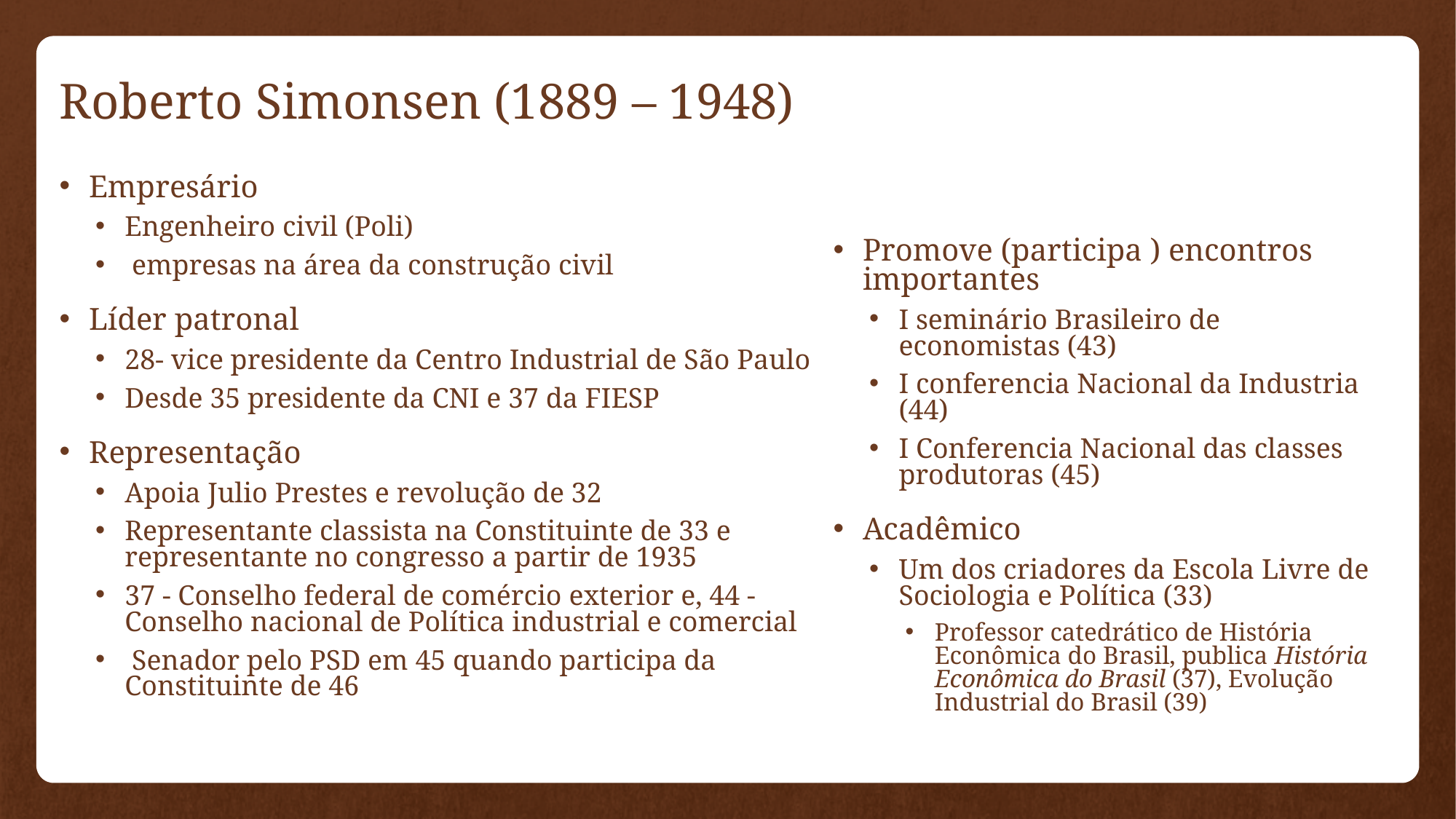

# Roberto Simonsen (1889 – 1948)
Empresário
Engenheiro civil (Poli)
 empresas na área da construção civil
Líder patronal
28- vice presidente da Centro Industrial de São Paulo
Desde 35 presidente da CNI e 37 da FIESP
Representação
Apoia Julio Prestes e revolução de 32
Representante classista na Constituinte de 33 e representante no congresso a partir de 1935
37 - Conselho federal de comércio exterior e, 44 - Conselho nacional de Política industrial e comercial
 Senador pelo PSD em 45 quando participa da Constituinte de 46

Promove (participa ) encontros importantes
I seminário Brasileiro de economistas (43)
I conferencia Nacional da Industria (44)
I Conferencia Nacional das classes produtoras (45)
Acadêmico
Um dos criadores da Escola Livre de Sociologia e Política (33)
Professor catedrático de História Econômica do Brasil, publica História Econômica do Brasil (37), Evolução Industrial do Brasil (39)